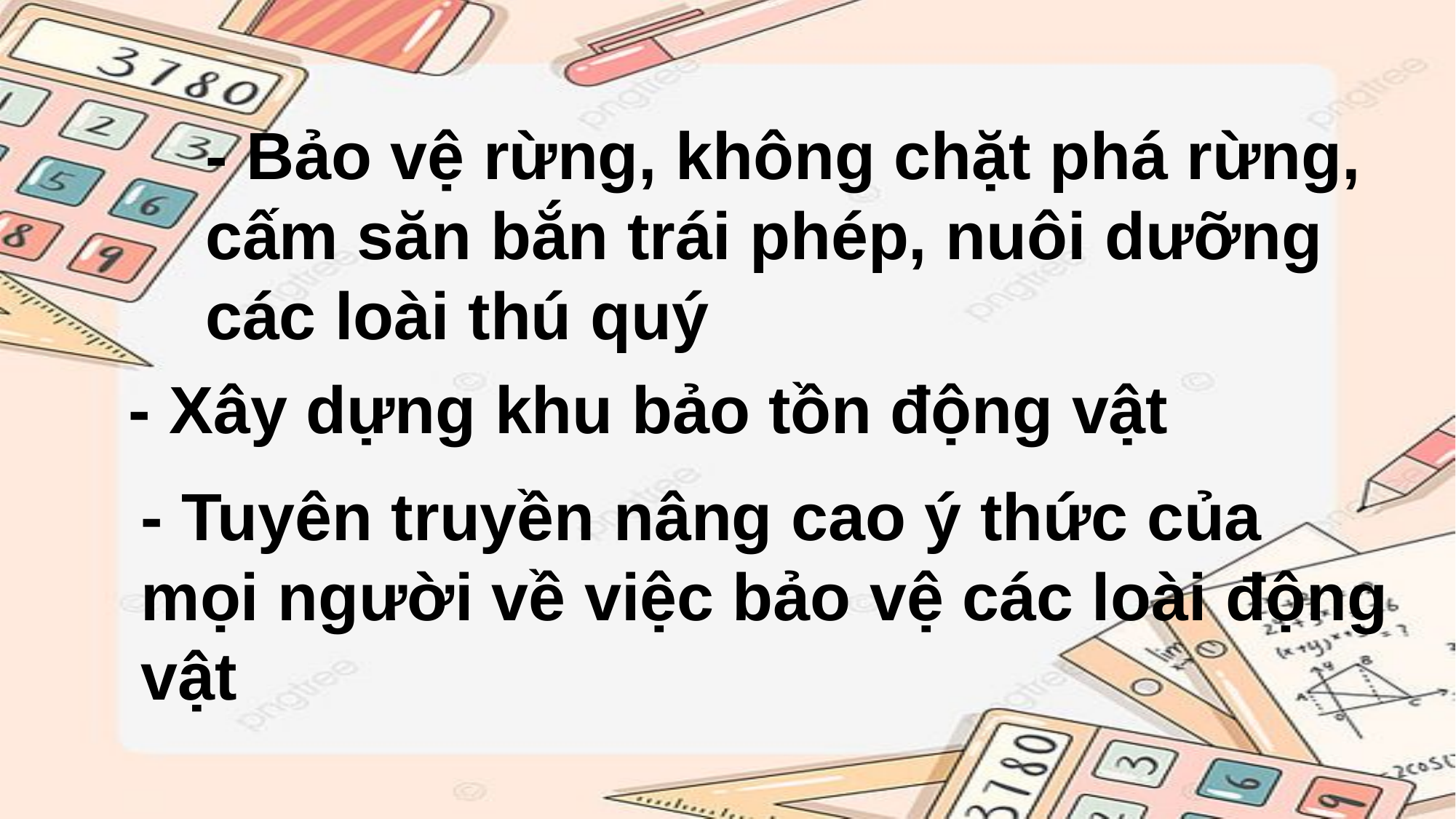

- Bảo vệ rừng, không chặt phá rừng, cấm săn bắn trái phép, nuôi dưỡng các loài thú quý
- Xây dựng khu bảo tồn động vật
- Tuyên truyền nâng cao ý thức của mọi người về việc bảo vệ các loài động vật